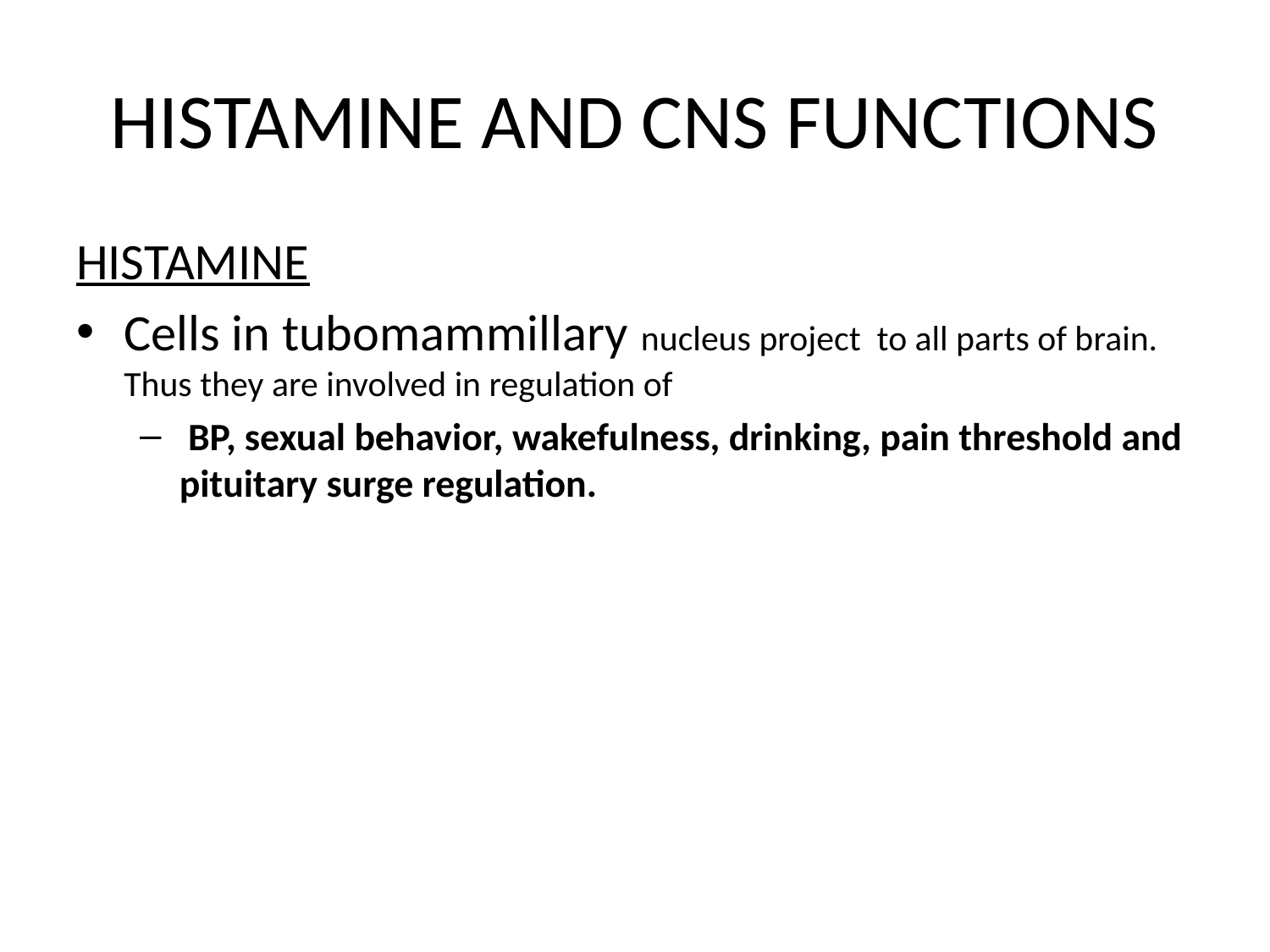

# HISTAMINE AND CNS FUNCTIONS
HISTAMINE
Cells in tubomammillary nucleus project  to all parts of brain. Thus they are involved in regulation of
 BP, sexual behavior, wakefulness, drinking, pain threshold and pituitary surge regulation.